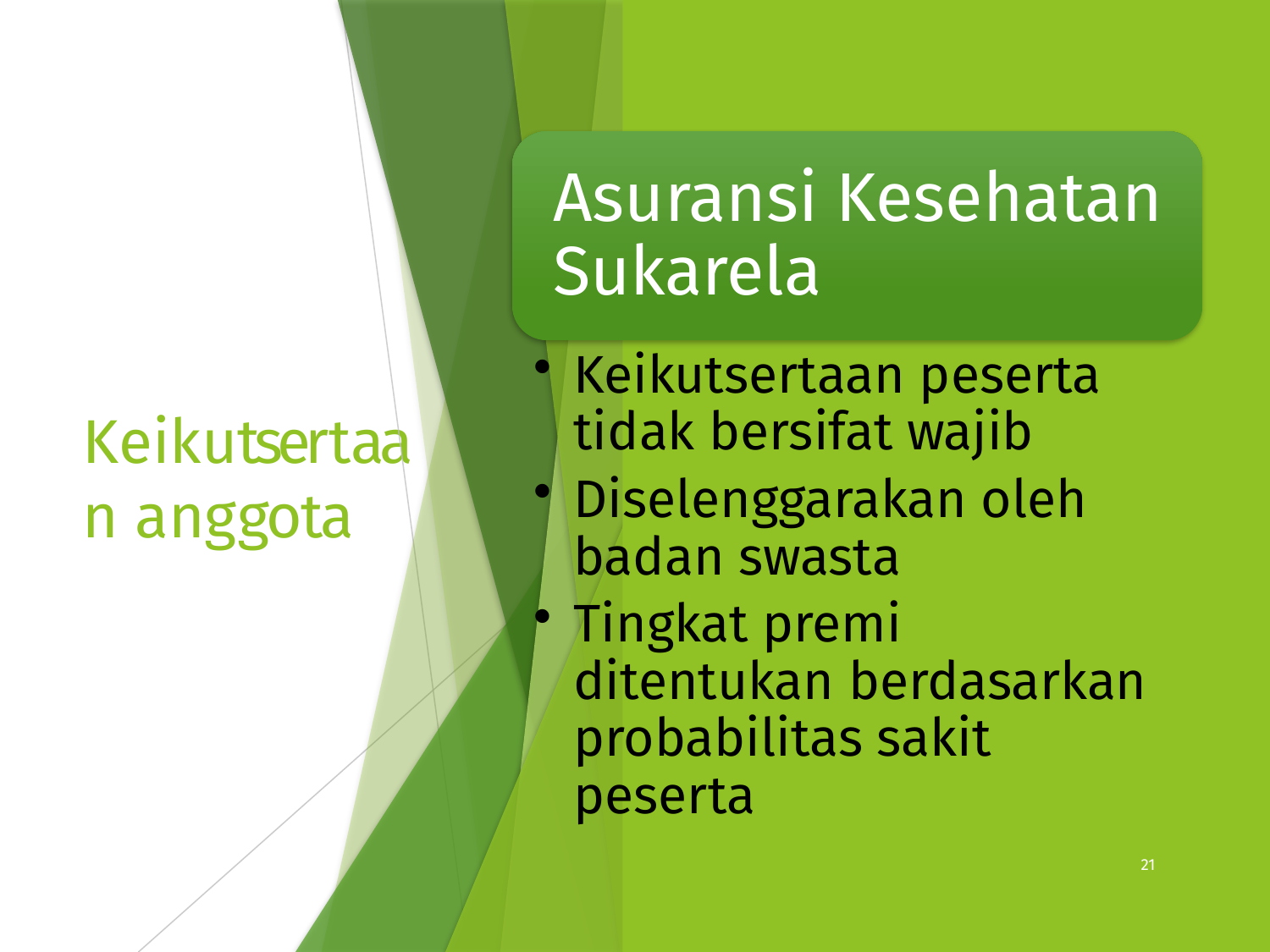

Asuransi Kesehatan Sukarela
Keikutsertaan peserta tidak bersifat wajib
Diselenggarakan oleh badan swasta
Tingkat premi ditentukan berdasarkan  probabilitas sakit peserta
# Keikutsertaan anggota
21